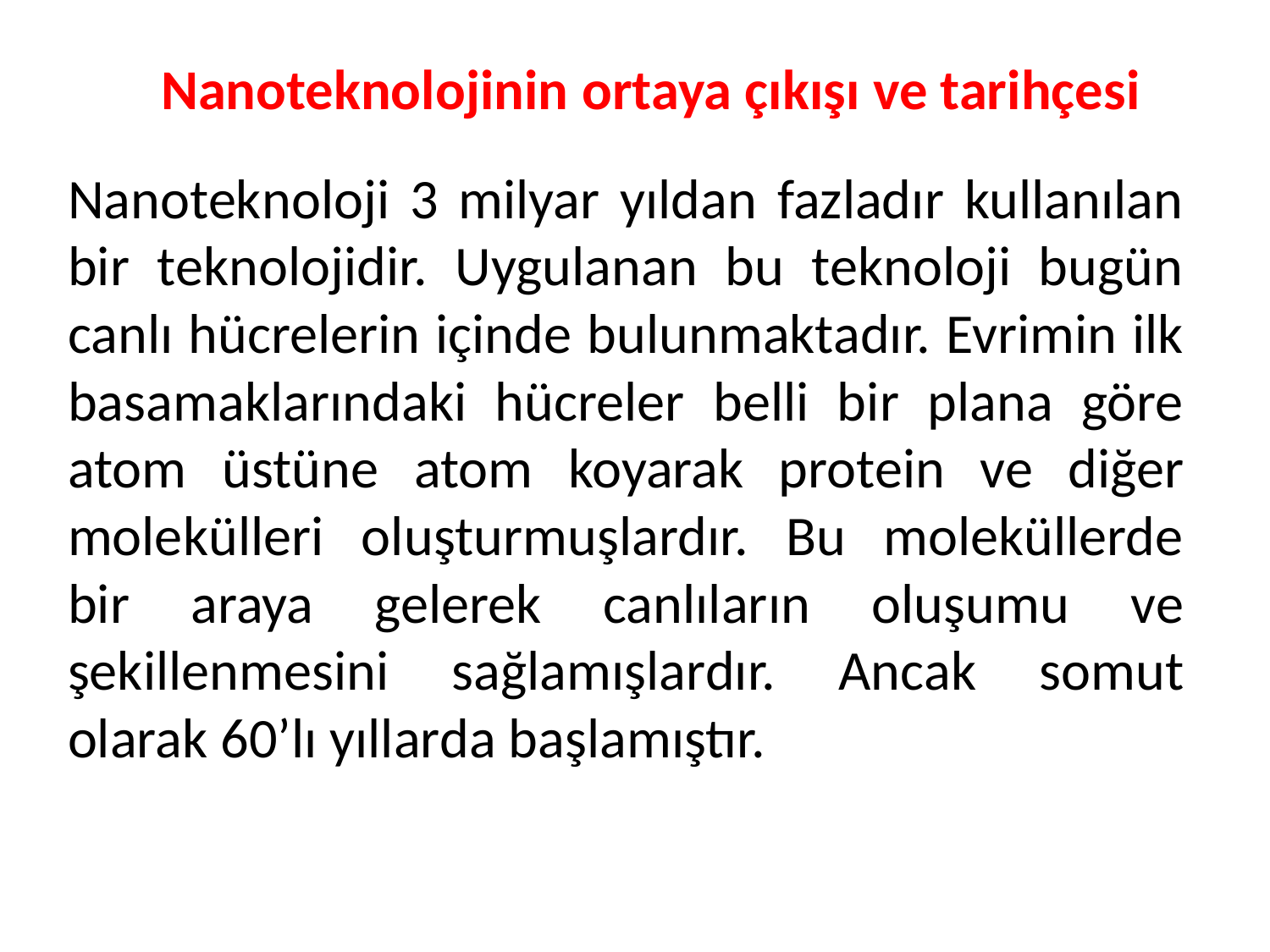

# Nanoteknolojinin ortaya çıkışı ve tarihçesi
Nanoteknoloji 3 milyar yıldan fazladır kullanılan bir teknolojidir. Uygulanan bu teknoloji bugün canlı hücrelerin içinde bulunmaktadır. Evrimin ilk basamaklarındaki hücreler belli bir plana göre atom üstüne atom koyarak protein ve diğer molekülleri oluşturmuşlardır. Bu moleküllerde bir araya gelerek canlıların oluşumu ve şekillenmesini sağlamışlardır. Ancak somut olarak 60’lı yıllarda başlamıştır.